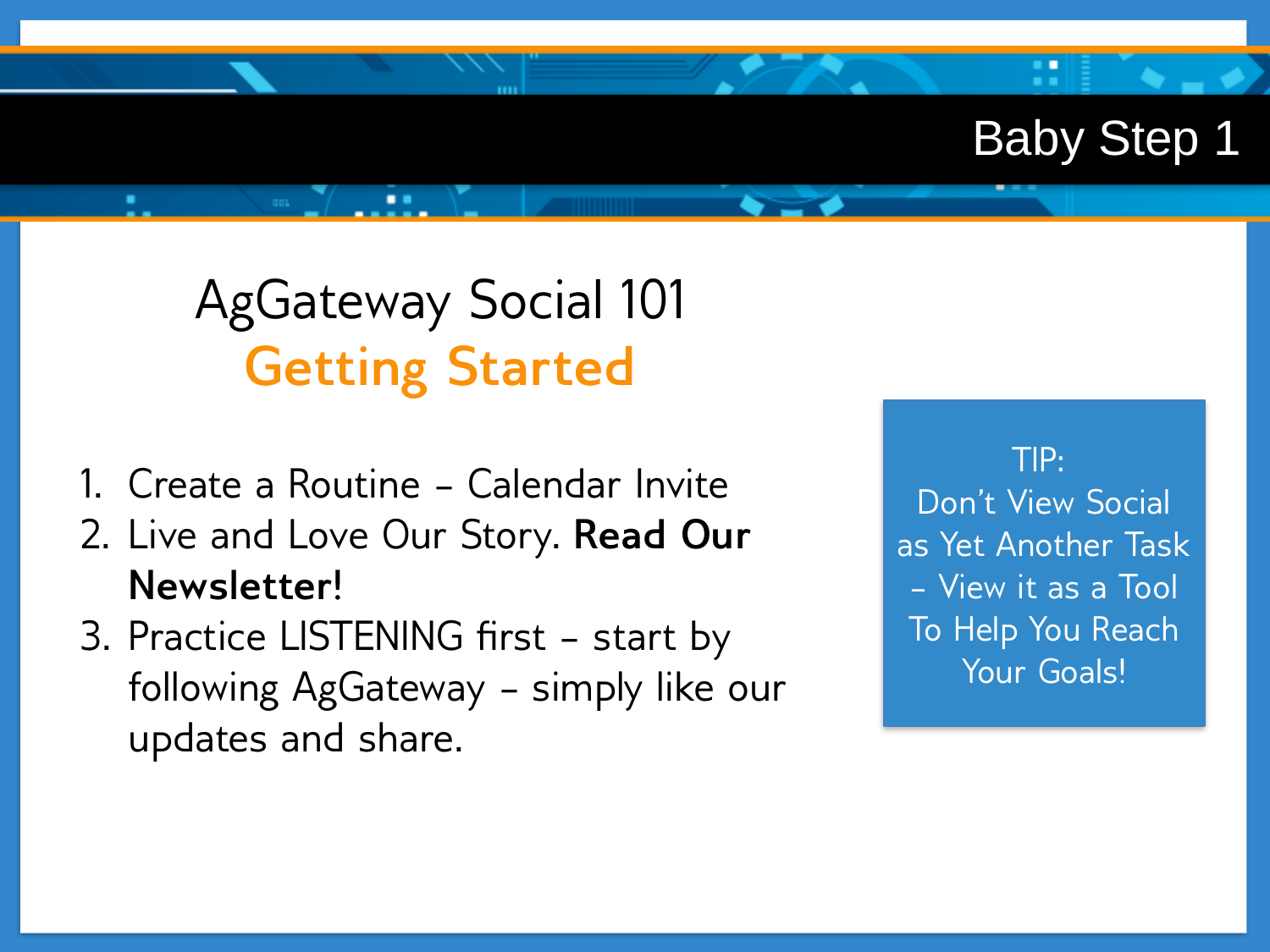

Baby Step 1
AgGateway Social 101
Getting Started
TIP:
Don’t View Social as Yet Another Task – View it as a Tool To Help You Reach Your Goals!
Create a Routine – Calendar Invite
Live and Love Our Story. Read Our Newsletter!
Practice LISTENING first – start by following AgGateway – simply like our updates and share.